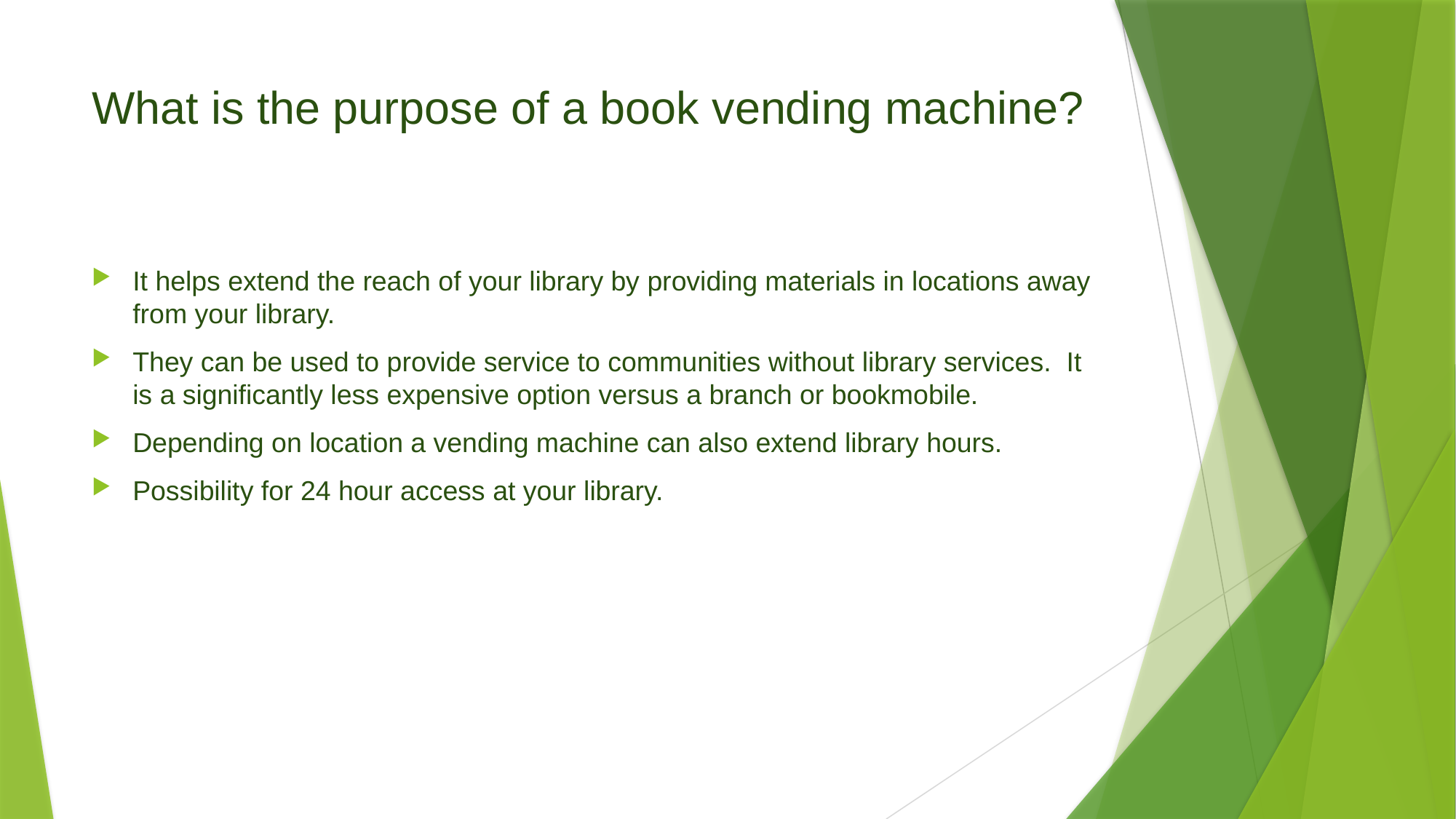

# What is the purpose of a book vending machine?
It helps extend the reach of your library by providing materials in locations away from your library.
They can be used to provide service to communities without library services.  It is a significantly less expensive option versus a branch or bookmobile.
Depending on location a vending machine can also extend library hours.
Possibility for 24 hour access at your library.